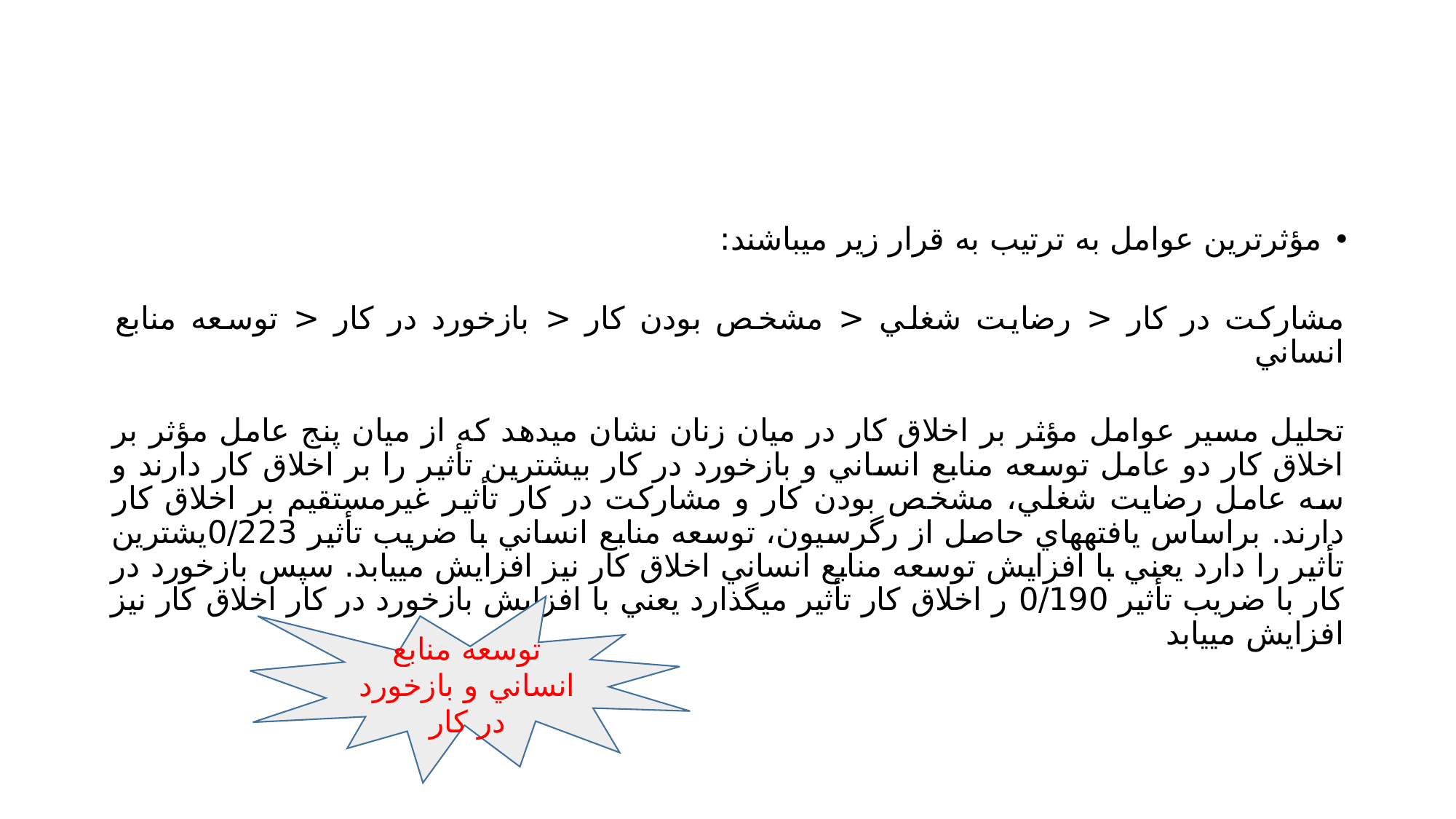

#
مؤثرترين عوامل به ترتيب به قرار زير ميباشند:
مشاركت در كار < رضايت شغلي < مشخص بودن كار < بازخورد در كار < توسعه منابع انساني
تحليل مسير عوامل مؤثر بر اخلاق كار در ميان زنان نشان ميدهد كه از ميان پنج عامل مؤثر بر اخلاق كار دو عامل توسعه منابع انساني و بازخورد در كار بيشترين تأثير را بر اخلاق كار دارند و سه عامل رضايت شغلي، مشخص بودن كار و مشاركت در كار تأثير غيرمستقيم بر اخلاق كار دارند. براساس يافتههاي حاصل از رگرسيون، توسعه منابع انساني با ضريب تأثير 0/223يشترين تأثير را دارد يعني با افزايش توسعه منابع انساني اخلاق كار نيز افزايش مييابد. سپس بازخورد در كار با ضريب تأثير 0/190 ر اخلاق كار تأثير ميگذارد يعني با افزايش بازخورد در كار اخلاق كار نيز افزايش مييابد

توسعه منابع انساني و بازخورد در كار